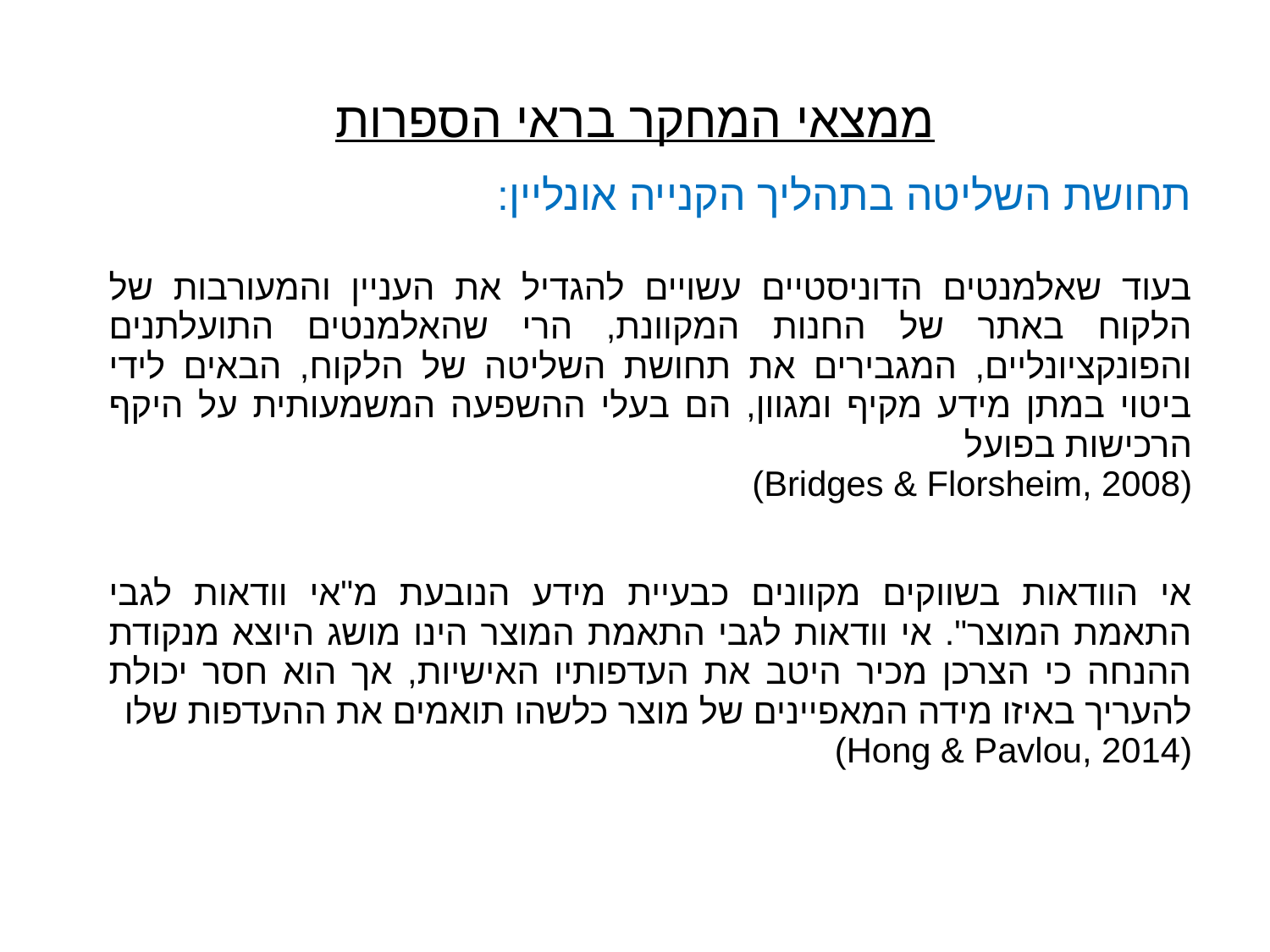

# ממצאי המחקר בראי הספרות
| תחושת השליטה בתהליך הקנייה אונליין: |
| --- |
| בעוד שאלמנטים הדוניסטיים עשויים להגדיל את העניין והמעורבות של הלקוח באתר של החנות המקוונת, הרי שהאלמנטים התועלתנים והפונקציונליים, המגבירים את תחושת השליטה של הלקוח, הבאים לידי ביטוי במתן מידע מקיף ומגוון, הם בעלי ההשפעה המשמעותית על היקף הרכישות בפועל (Bridges & Florsheim, 2008) |
| אי הוודאות בשווקים מקוונים כבעיית מידע הנובעת מ"אי וודאות לגבי התאמת המוצר". אי וודאות לגבי התאמת המוצר הינו מושג היוצא מנקודת ההנחה כי הצרכן מכיר היטב את העדפותיו האישיות, אך הוא חסר יכולת להעריך באיזו מידה המאפיינים של מוצר כלשהו תואמים את ההעדפות שלו (Hong & Pavlou, 2014) |